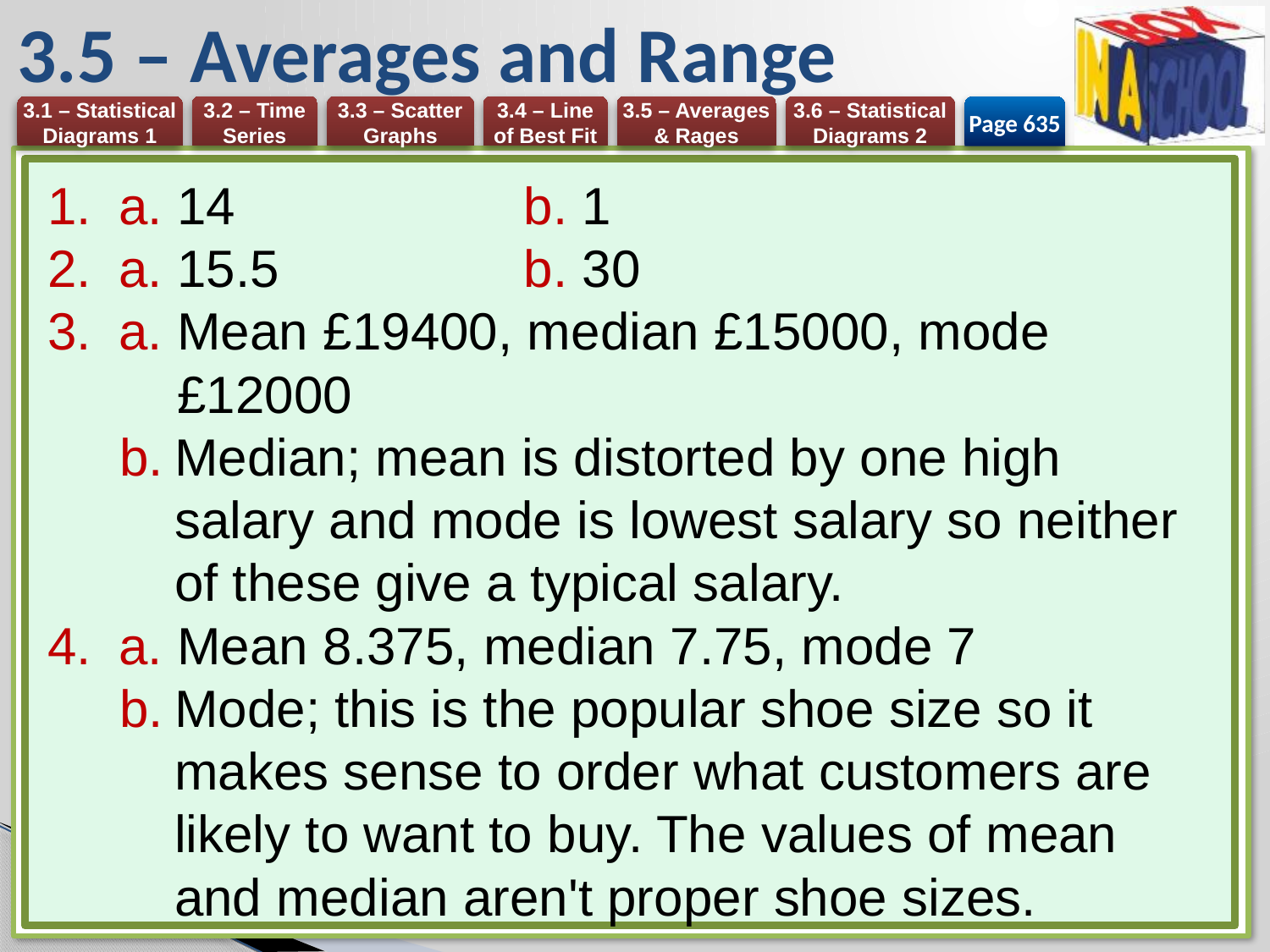

# 3.5 – Averages and Range
Page 635
a. 14 	b. 1
a. 15.5 	b. 30
a. Mean £19400, median £15000, mode
    £12000
Median; mean is distorted by one high salary and mode is lowest salary so neither of these give a typical salary.
a. Mean 8.375, median 7.75, mode 7
Mode; this is the popular shoe size so it makes sense to order what customers are likely to want to buy. The values of mean and median aren't proper shoe sizes.